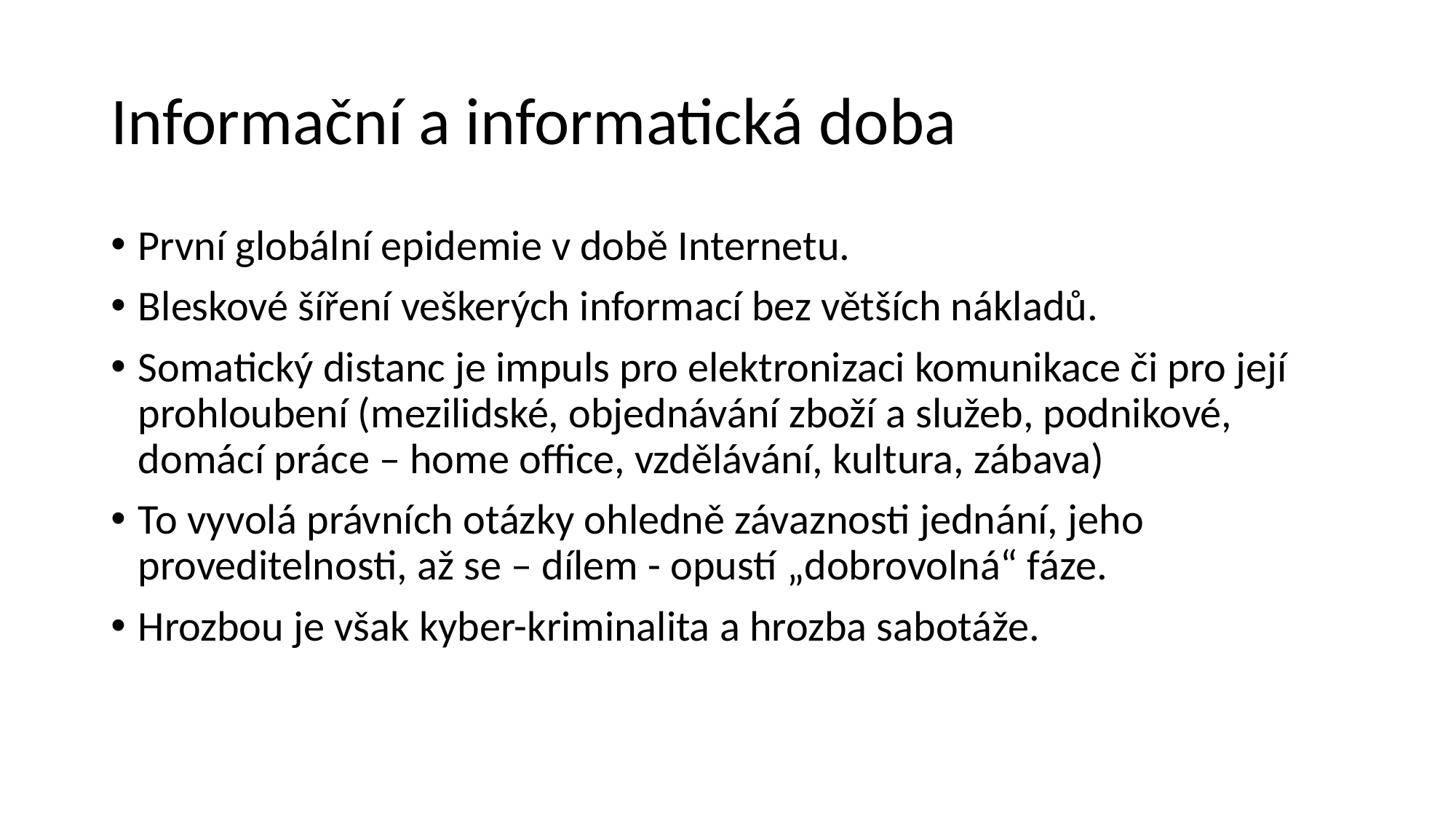

# Informační a informatická doba
První globální epidemie v době Internetu.
Bleskové šíření veškerých informací bez větších nákladů.
Somatický distanc je impuls pro elektronizaci komunikace či pro její prohloubení (mezilidské, objednávání zboží a služeb, podnikové, domácí práce – home office, vzdělávání, kultura, zábava)
To vyvolá právních otázky ohledně závaznosti jednání, jeho proveditelnosti, až se – dílem - opustí „dobrovolná“ fáze.
Hrozbou je však kyber-kriminalita a hrozba sabotáže.